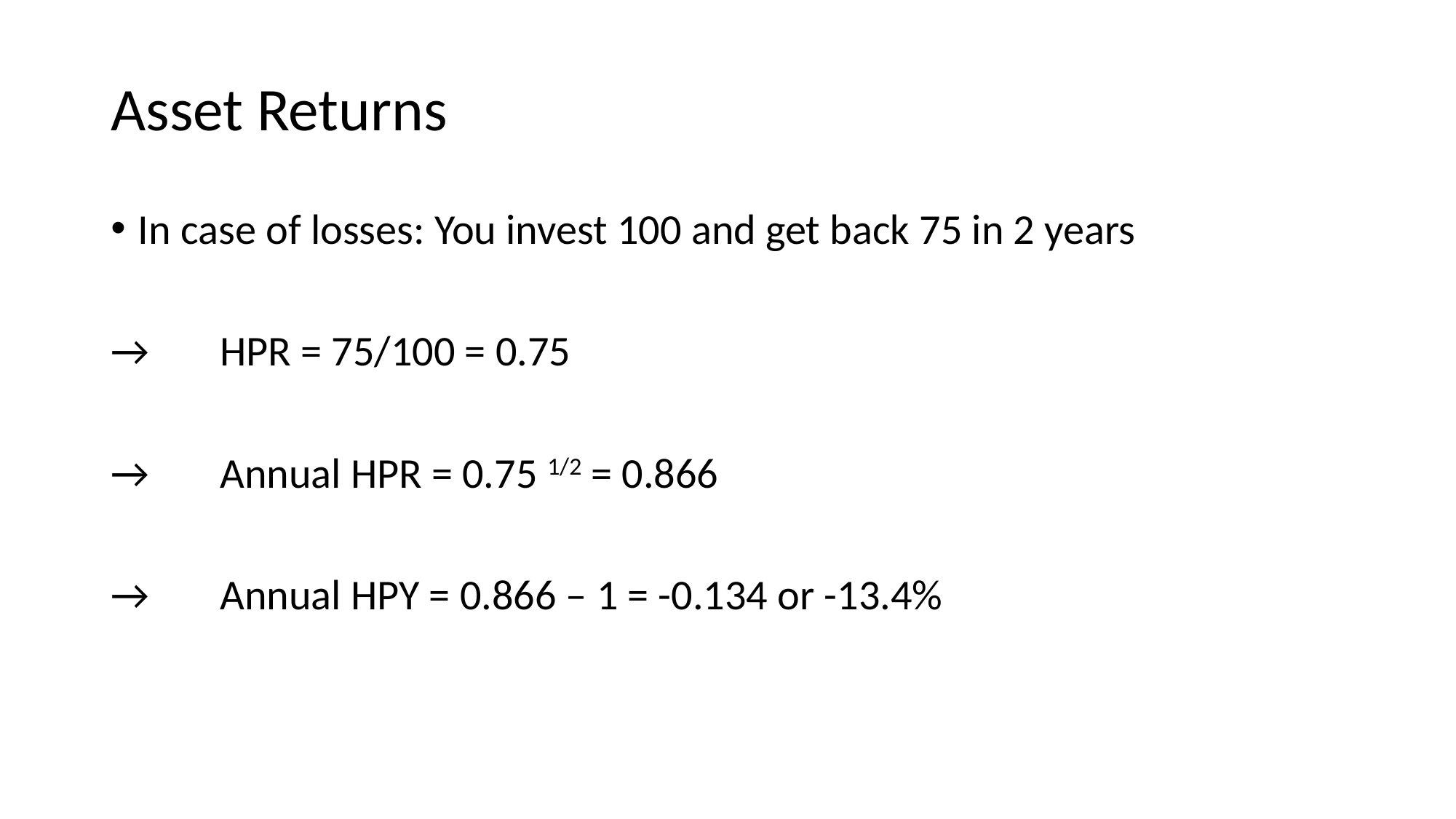

# Asset Returns
In case of losses: You invest 100 and get back 75 in 2 years

→	HPR = 75/100 = 0.75

→	Annual HPR = 0.75 1/2 = 0.866

→	Annual HPY = 0.866 – 1 = -0.134 or -13.4%